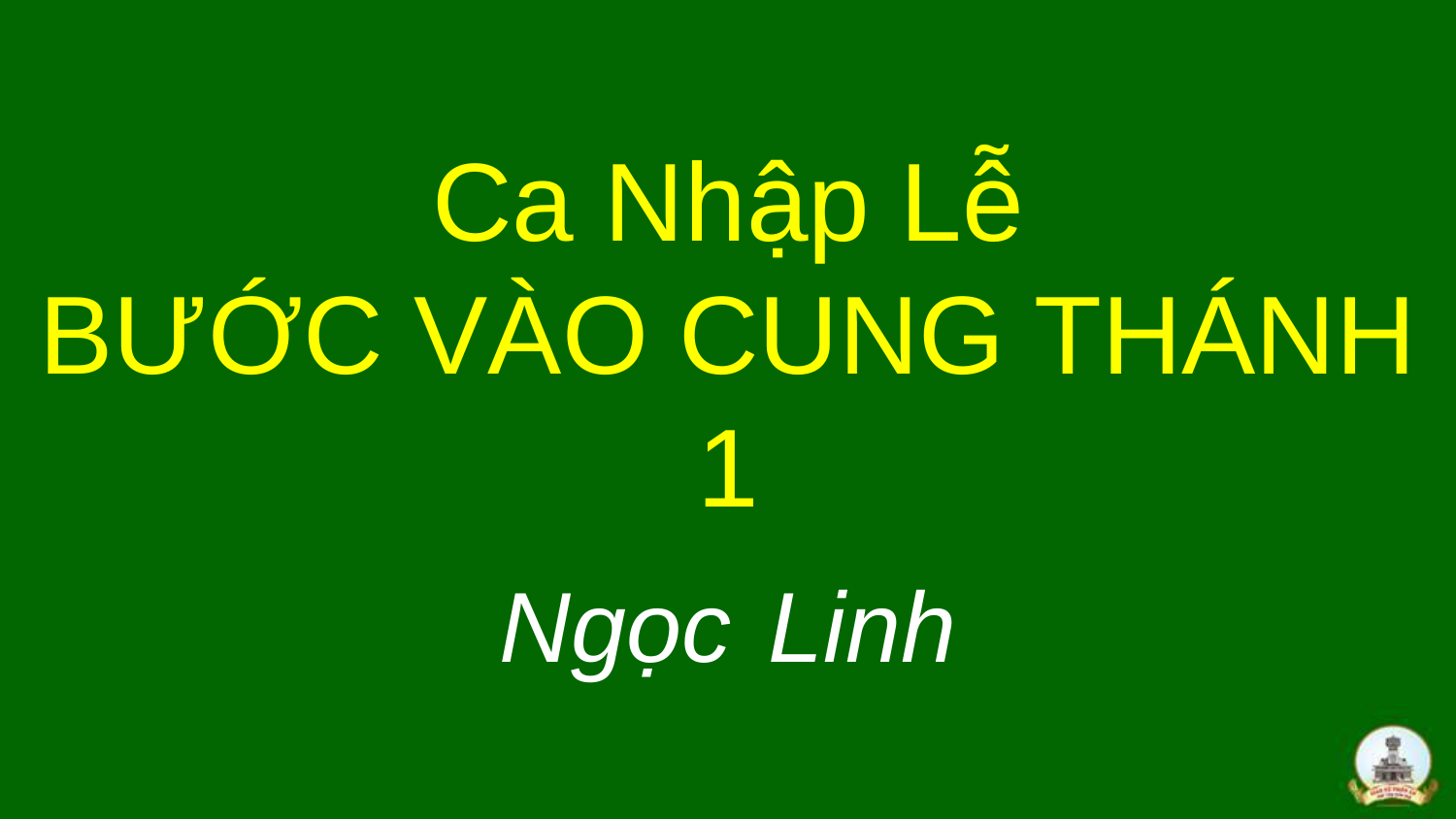

# Ca Nhập Lễ BƯỚC VÀO CUNG THÁNH 1 Ngọc Linh